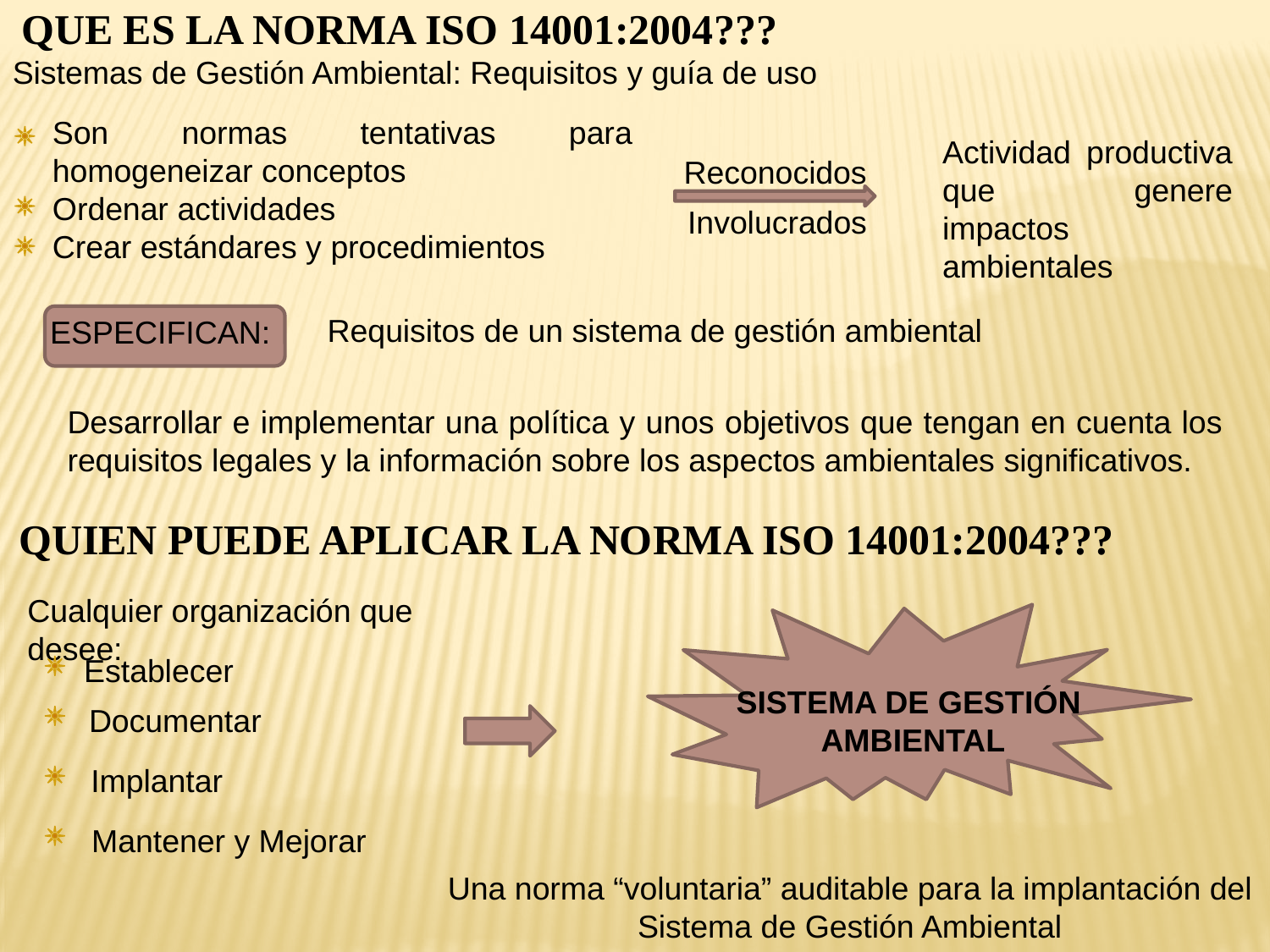

QUE ES LA NORMA ISO 14001:2004???
Sistemas de Gestión Ambiental: Requisitos y guía de uso
Son normas tentativas para homogeneizar conceptos
Ordenar actividades
Crear estándares y procedimientos
Actividad productiva que genere impactos ambientales

Reconocidos

Involucrados

Requisitos de un sistema de gestión ambiental

ESPECIFICAN:
Desarrollar e implementar una política y unos objetivos que tengan en cuenta los requisitos legales y la información sobre los aspectos ambientales significativos.
QUIEN PUEDE APLICAR LA NORMA ISO 14001:2004???
Cualquier organización que desee:

Establecer

SISTEMA DE GESTIÓN
AMBIENTAL
Documentar

Implantar

Mantener y Mejorar

Una norma “voluntaria” auditable para la implantación del Sistema de Gestión Ambiental